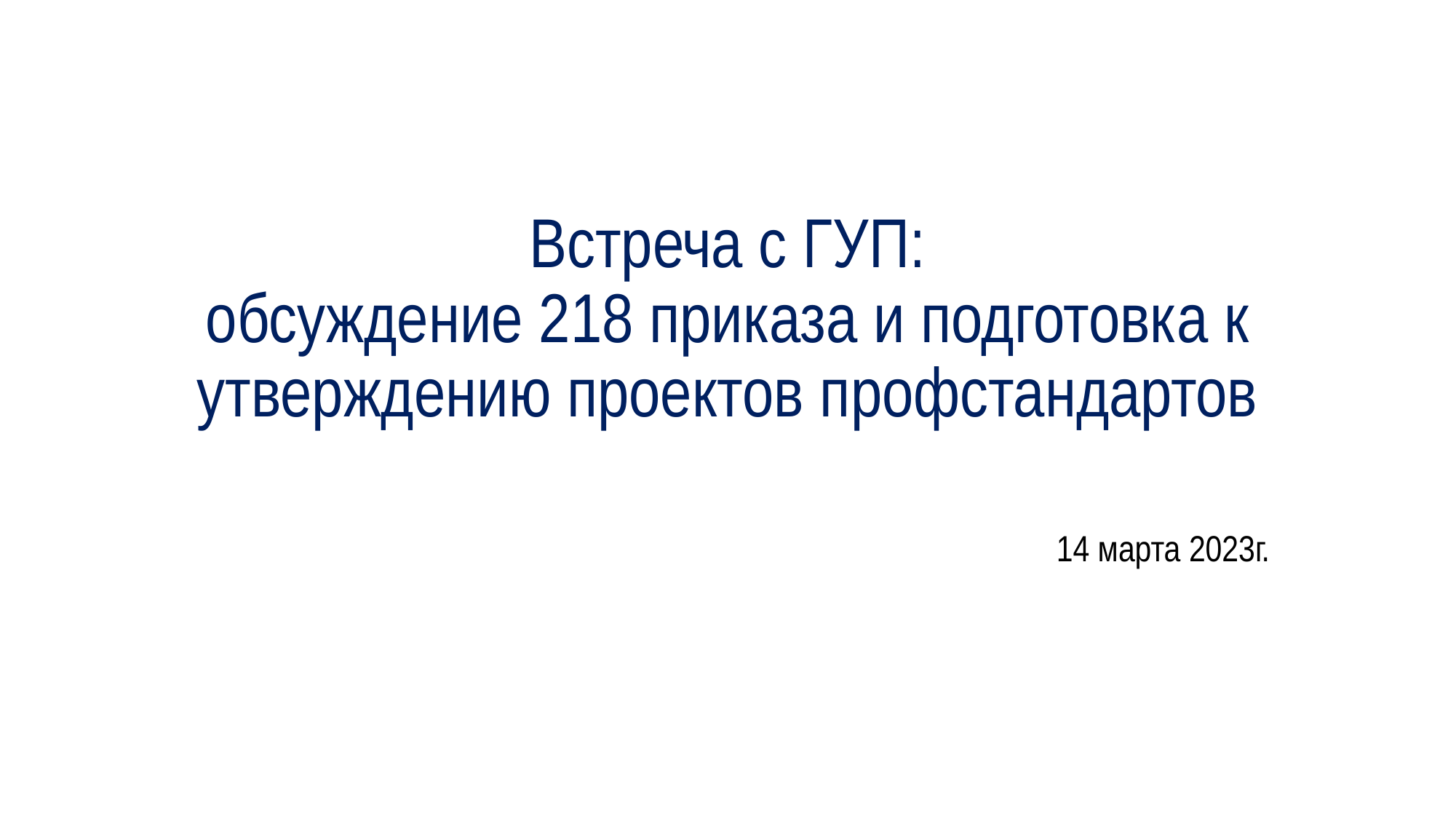

# Встреча с ГУП: обсуждение 218 приказа и подготовка к утверждению проектов профстандартов
14 марта 2023г.